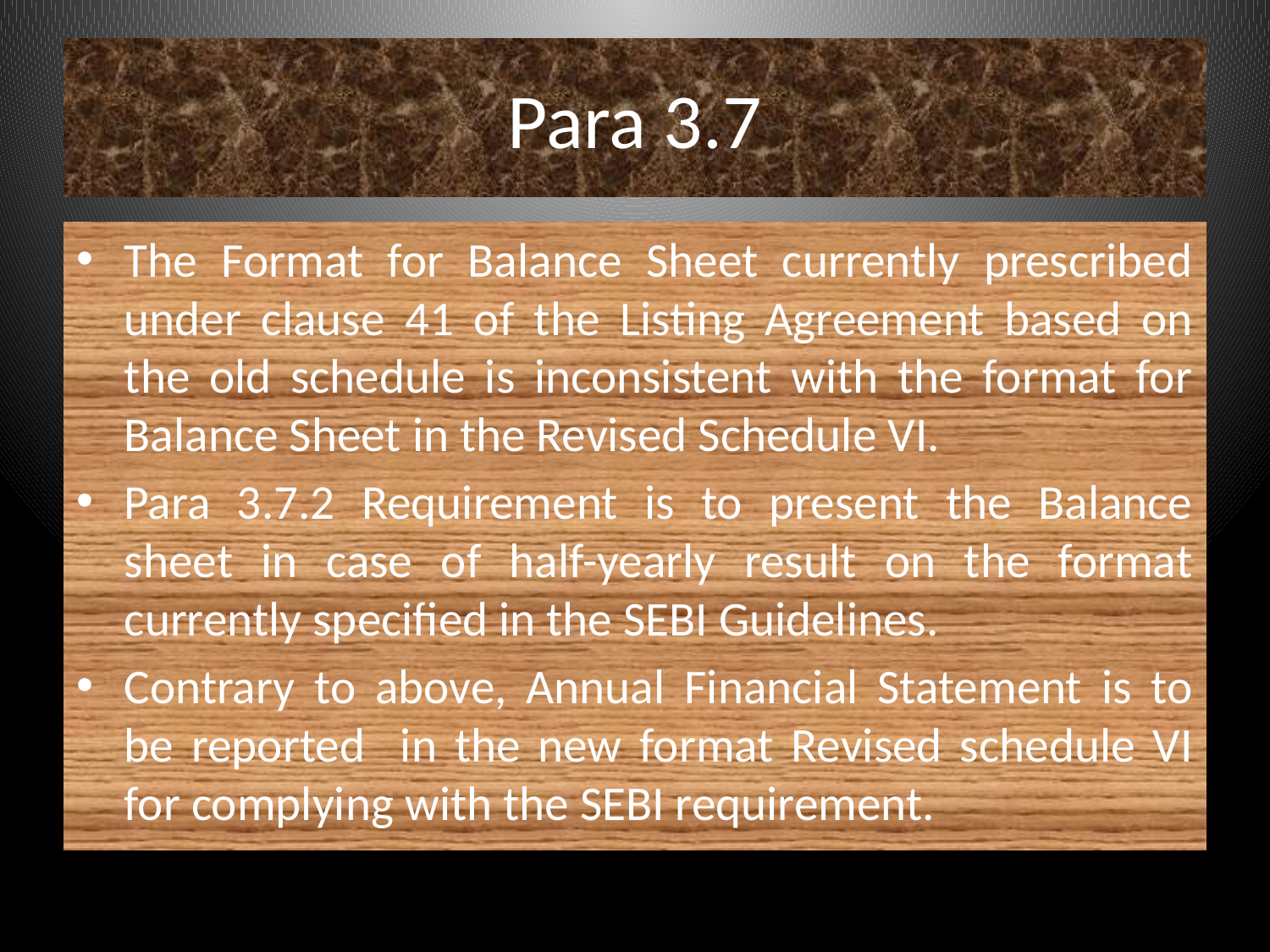

# Para 3.7
The Format for Balance Sheet currently prescribed under clause 41 of the Listing Agreement based on the old schedule is inconsistent with the format for Balance Sheet in the Revised Schedule VI.
Para 3.7.2 Requirement is to present the Balance sheet in case of half-yearly result on the format currently specified in the SEBI Guidelines.
Contrary to above, Annual Financial Statement is to be reported  in the new format Revised schedule VI for complying with the SEBI requirement.